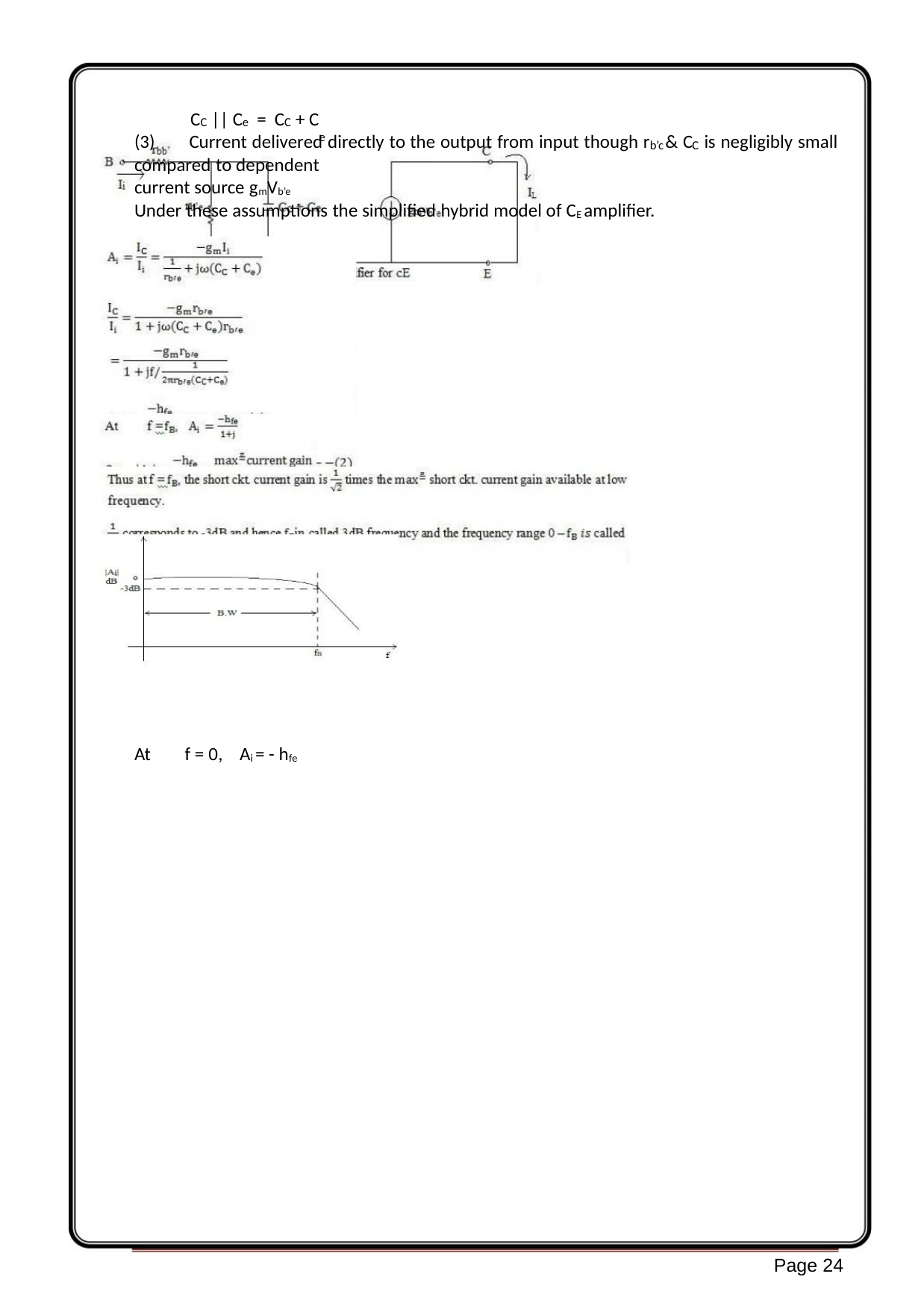

C || C = C + C
e
C
e
C
(3)
Current delivered directly to the output from input though r & C is negligibly small
b’c
C
compared to dependent
current source gmVb’e
Under these assumptions the simplified hybrid model of CE amplifier.
At
f = 0, Ai = - hfe
Page 24